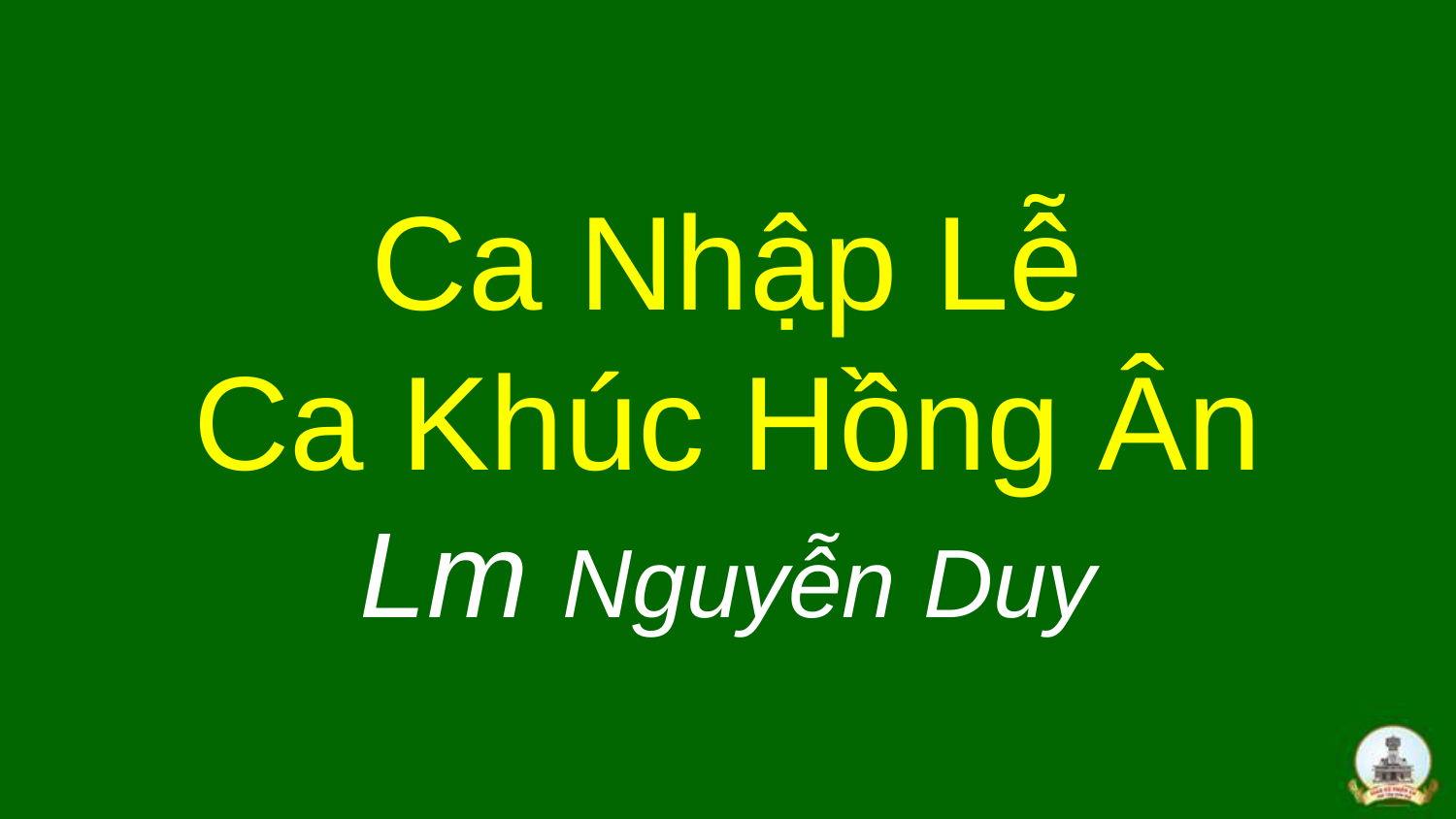

# Ca Nhập Lễ Ca Khúc Hồng Ân Lm Nguyễn Duy